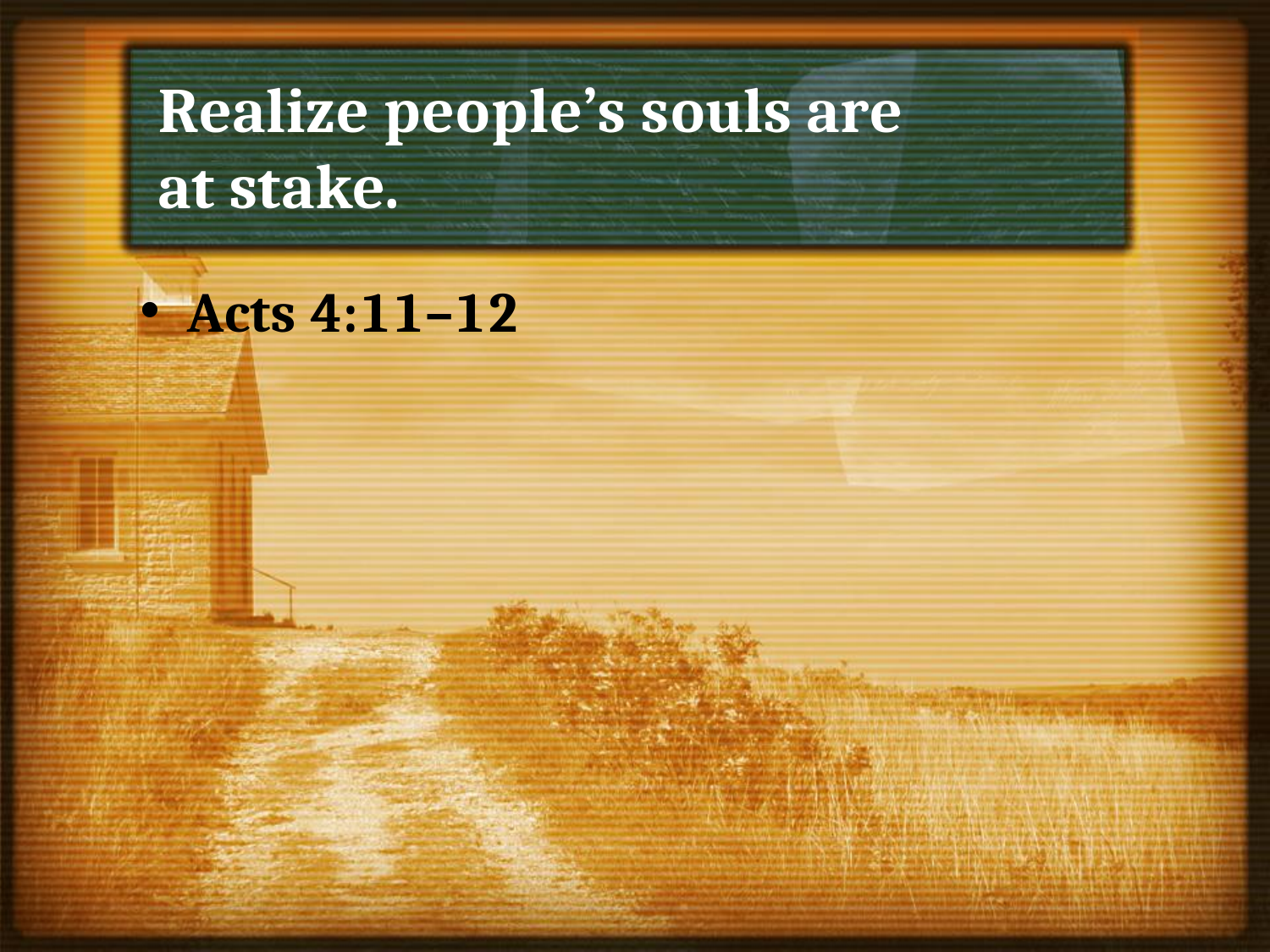

# Realize people’s souls are at stake.
Acts 4:11–12